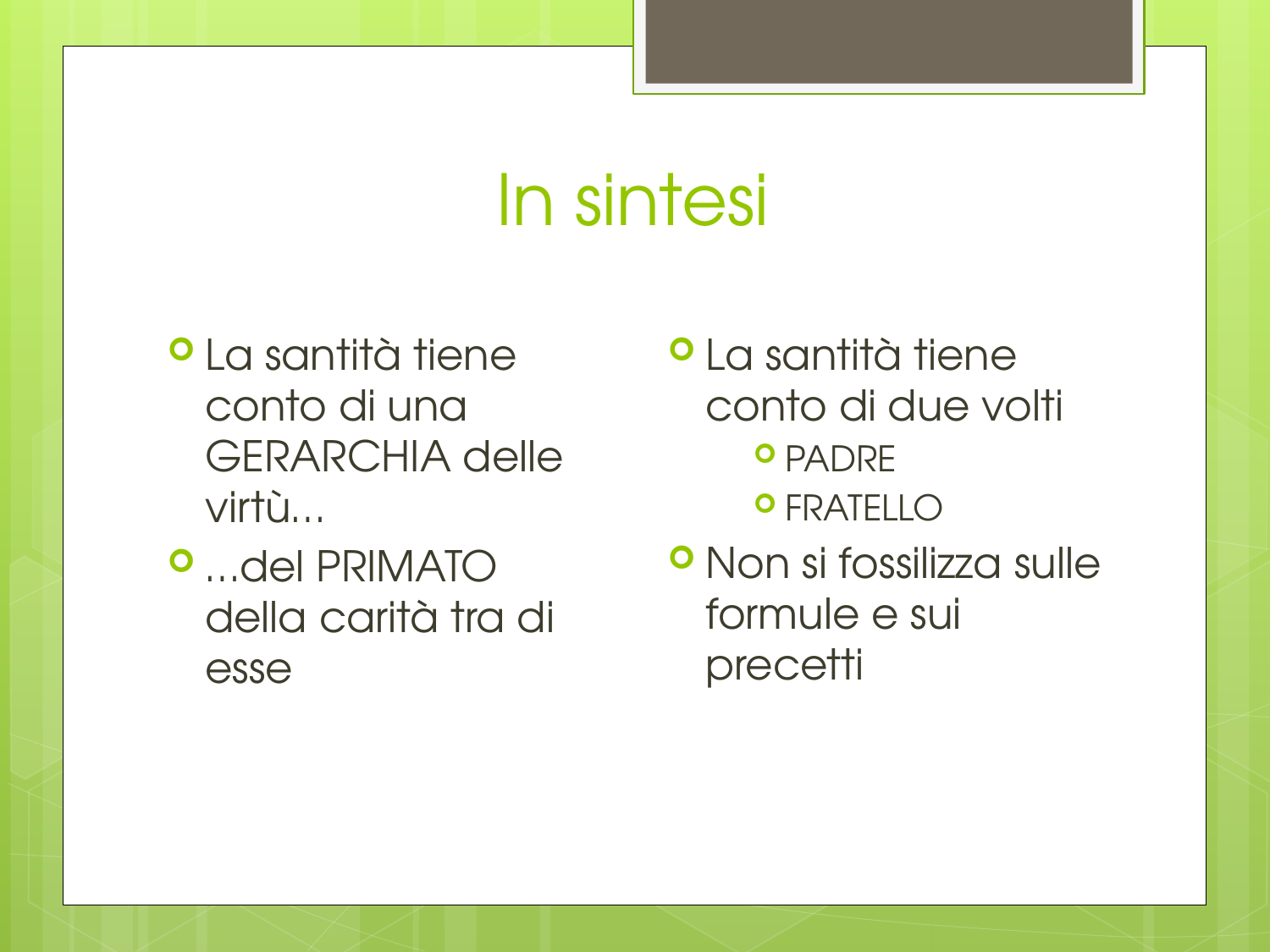

# In sintesi
La santità tiene conto di due volti
PADRE
FRATELLO
Non si fossilizza sulle formule e sui precetti

La santità tiene conto di una GERARCHIA delle virtù…
…del PRIMATO della carità tra di esse